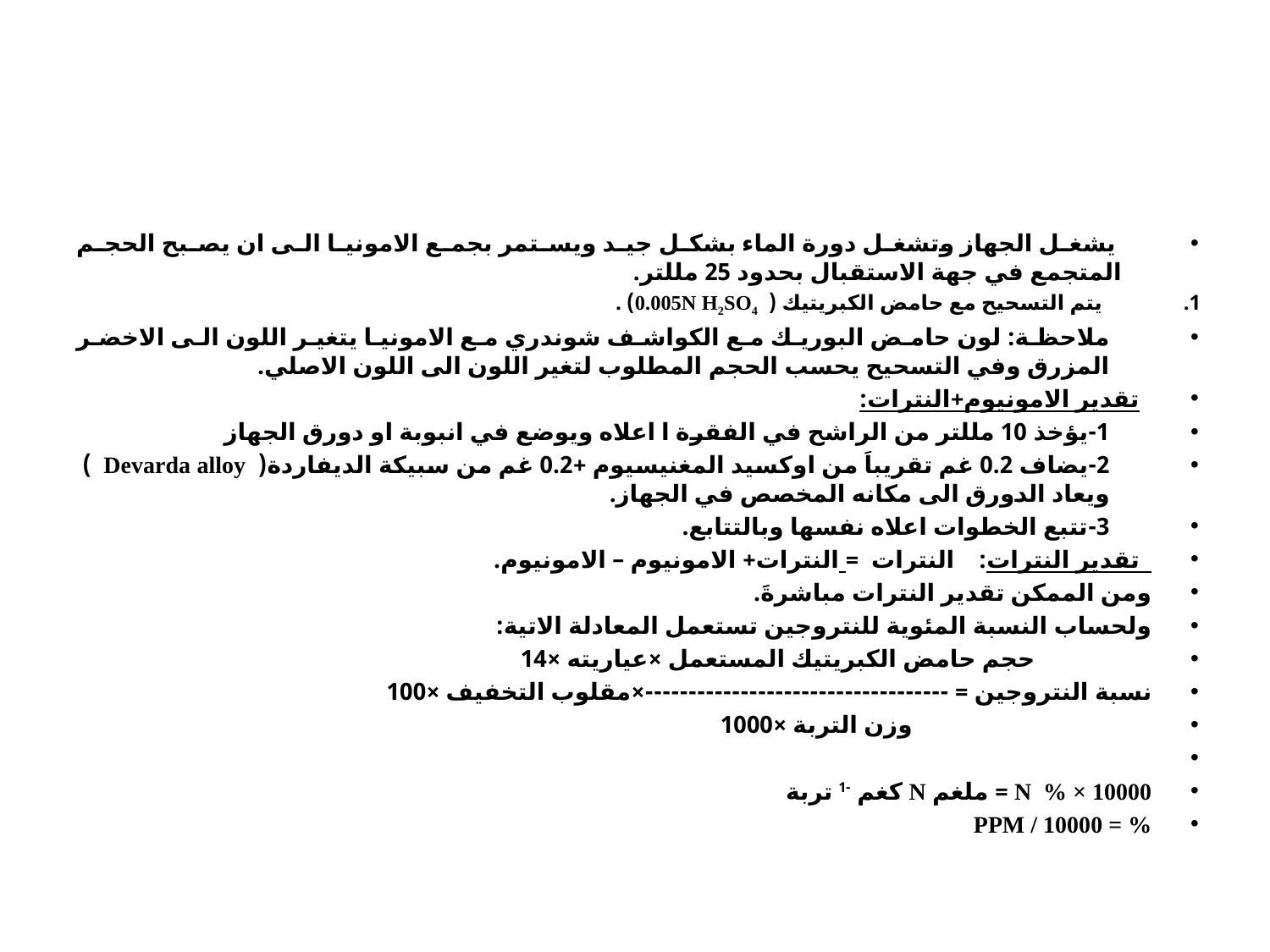

#
 يشغل الجهاز وتشغل دورة الماء بشكل جيد ويستمر بجمع الامونيا الى ان يصبح الحجم المتجمع في جهة الاستقبال بحدود 25 مللتر.
يتم التسحيح مع حامض الكبريتيك (  0.005N H2SO4) .
ملاحظة: لون حامض البوريك مع الكواشف شوندري مع الامونيا يتغير اللون الى الاخضر المزرق وفي التسحيح يحسب الحجم المطلوب لتغير اللون الى اللون الاصلي.
  تقدير الامونيوم+النترات:
1-يؤخذ 10 مللتر من الراشح في الفقرة ا اعلاه ويوضع في انبوبة او دورق الجهاز
2-يضاف 0.2 غم تقريباَ من اوكسيد المغنيسيوم +0.2 غم من سبيكة الديفاردة(  Devarda alloy  )  ويعاد الدورق الى مكانه المخصص في الجهاز.
3-تتبع الخطوات اعلاه نفسها وبالتتابع.
  تقدير النترات:    النترات  = النترات+ الامونيوم – الامونيوم.
ومن الممكن تقدير النترات مباشرةَ.
ولحساب النسبة المئوية للنتروجين تستعمل المعادلة الاتية:
                   حجم حامض الكبريتيك المستعمل ×عياريته ×14
نسبة النتروجين = -----------------------------------×مقلوب التخفيف ×100
                                       وزن التربة ×1000

N  % × 10000 = ملغم N كغم -1 تربة
% = PPM / 10000